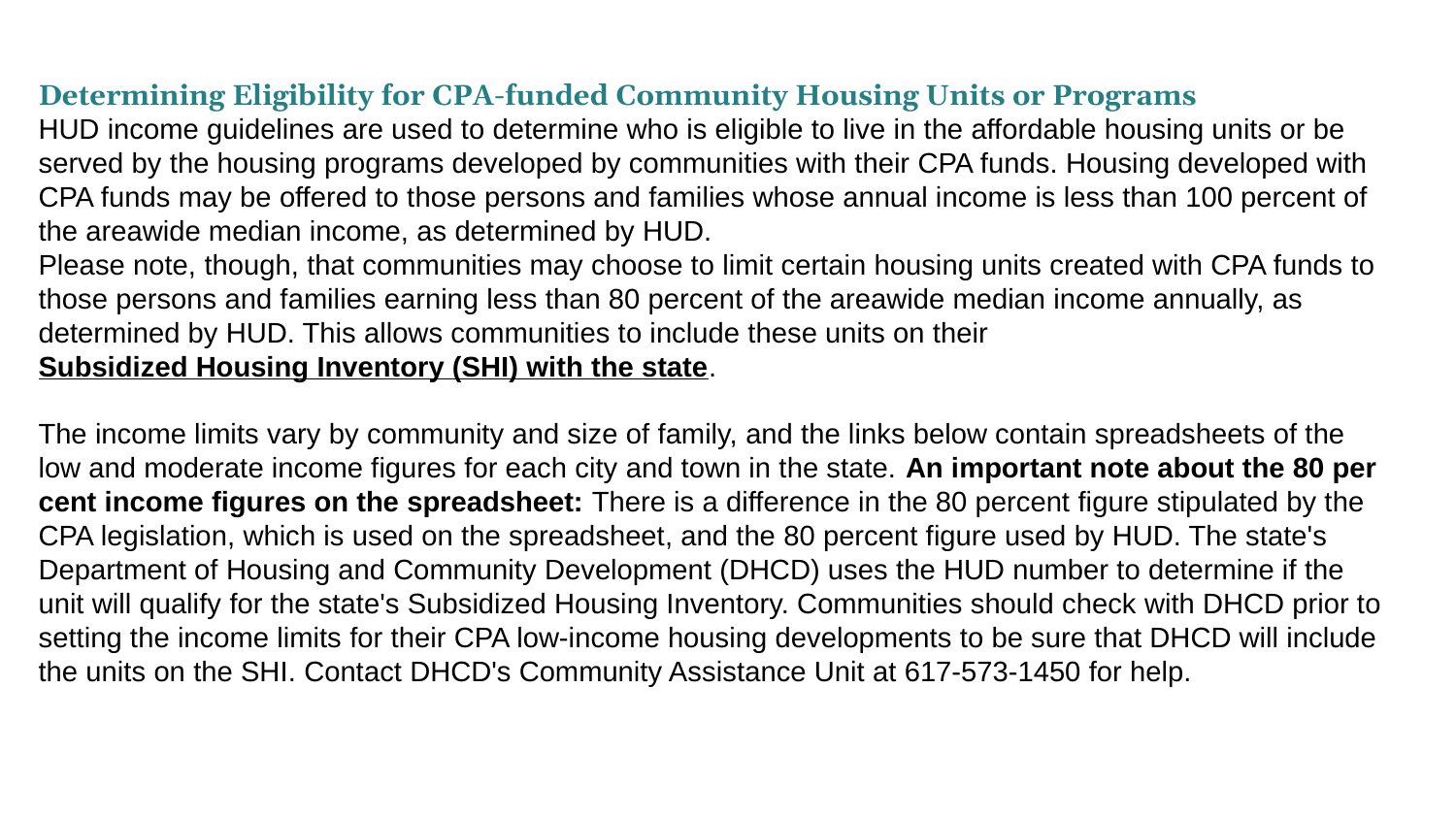

Determining Eligibility for CPA-funded Community Housing Units or Programs
HUD income guidelines are used to determine who is eligible to live in the affordable housing units or be served by the housing programs developed by communities with their CPA funds. Housing developed with CPA funds may be offered to those persons and families whose annual income is less than 100 percent of the areawide median income, as determined by HUD.
Please note, though, that communities may choose to limit certain housing units created with CPA funds to those persons and families earning less than 80 percent of the areawide median income annually, as determined by HUD. This allows communities to include these units on their Subsidized Housing Inventory (SHI) with the state.

The income limits vary by community and size of family, and the links below contain spreadsheets of the low and moderate income figures for each city and town in the state. An important note about the 80 per cent income figures on the spreadsheet: There is a difference in the 80 percent figure stipulated by the CPA legislation, which is used on the spreadsheet, and the 80 percent figure used by HUD. The state's Department of Housing and Community Development (DHCD) uses the HUD number to determine if the unit will qualify for the state's Subsidized Housing Inventory. Communities should check with DHCD prior to setting the income limits for their CPA low-income housing developments to be sure that DHCD will include the units on the SHI. Contact DHCD's Community Assistance Unit at 617-573-1450 for help.